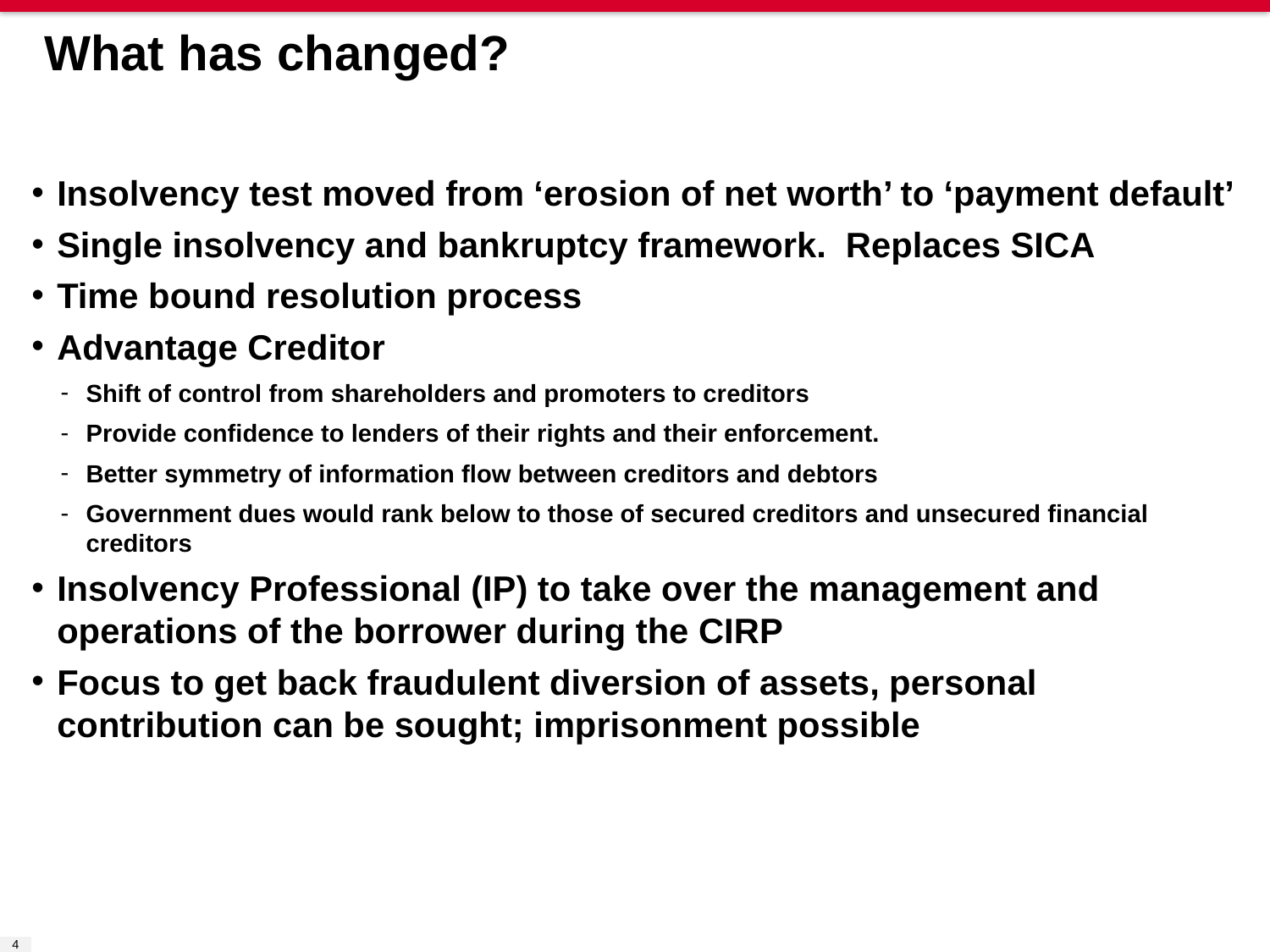

# What has changed?
Insolvency test moved from ‘erosion of net worth’ to ‘payment default’
Single insolvency and bankruptcy framework.  Replaces SICA
Time bound resolution process
Advantage Creditor
Shift of control from shareholders and promoters to creditors
Provide confidence to lenders of their rights and their enforcement.
Better symmetry of information flow between creditors and debtors
Government dues would rank below to those of secured creditors and unsecured financial creditors
Insolvency Professional (IP) to take over the management and operations of the borrower during the CIRP
Focus to get back fraudulent diversion of assets, personal contribution can be sought; imprisonment possible

4